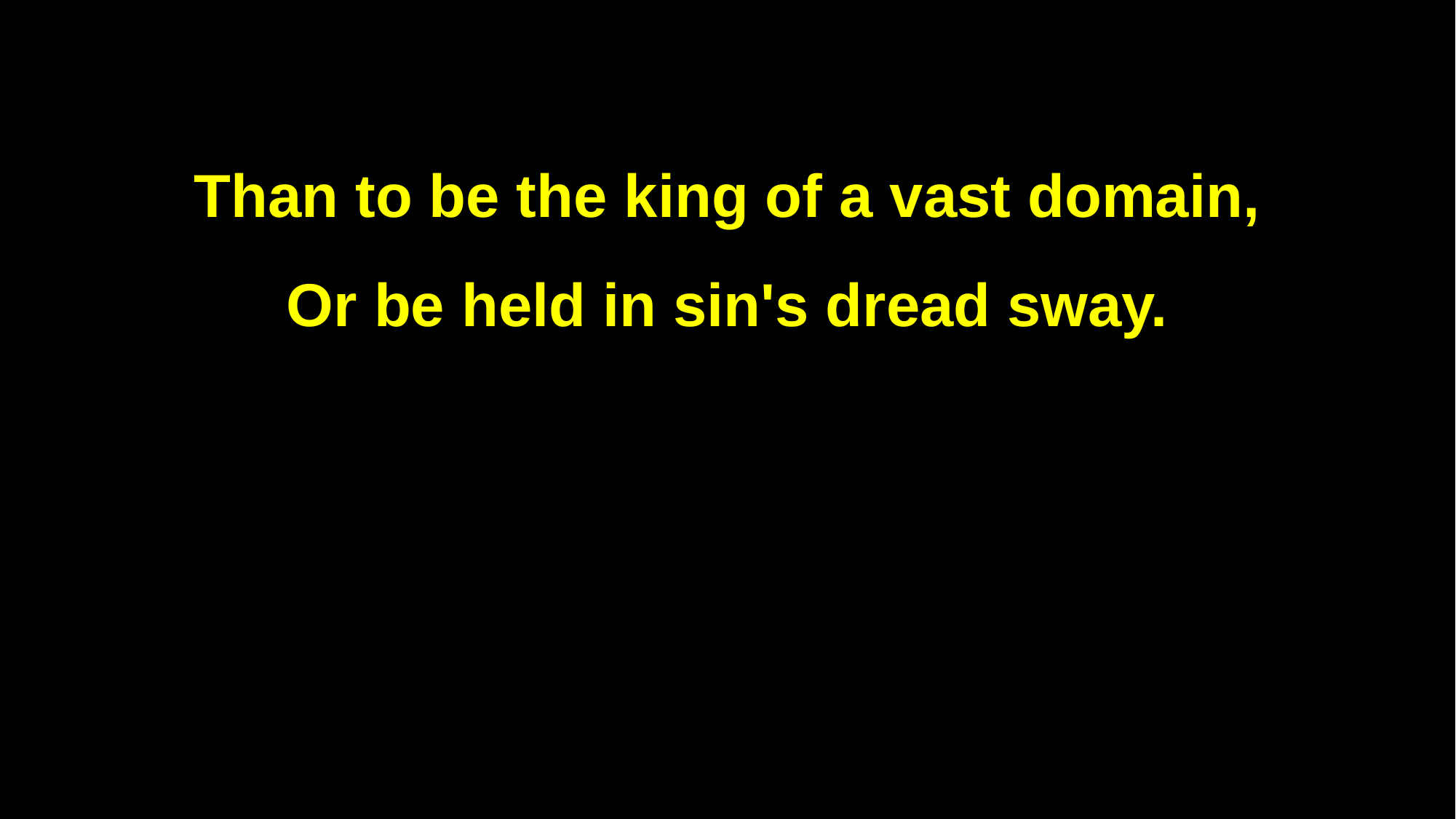

Than to be the king of a vast domain,
Or be held in sin's dread sway.